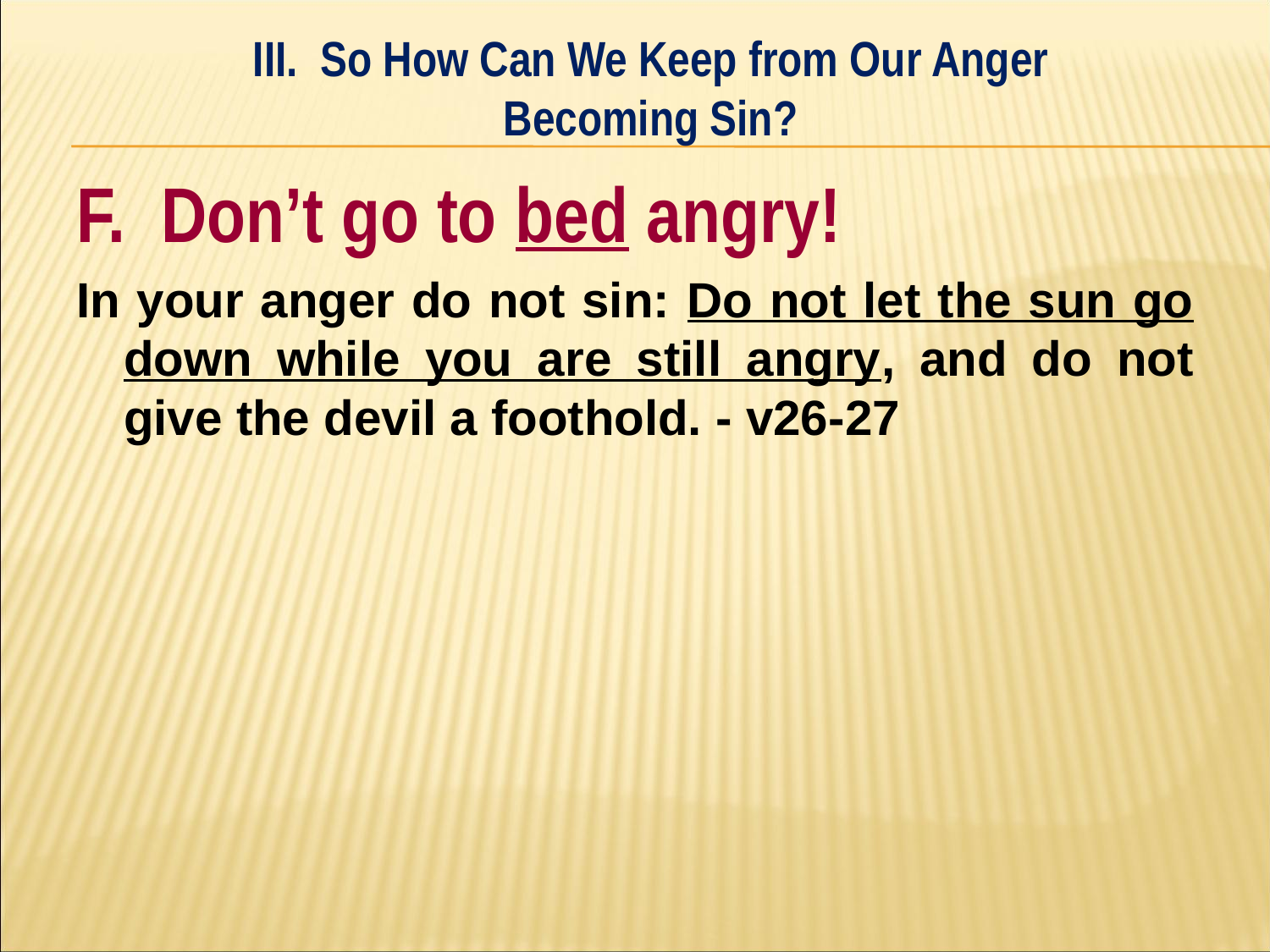

III.  So How Can We Keep from Our Anger
Becoming Sin?

#
F.  Don’t go to bed angry!
In your anger do not sin: Do not let the sun go down while you are still angry, and do not give the devil a foothold. - v26-27